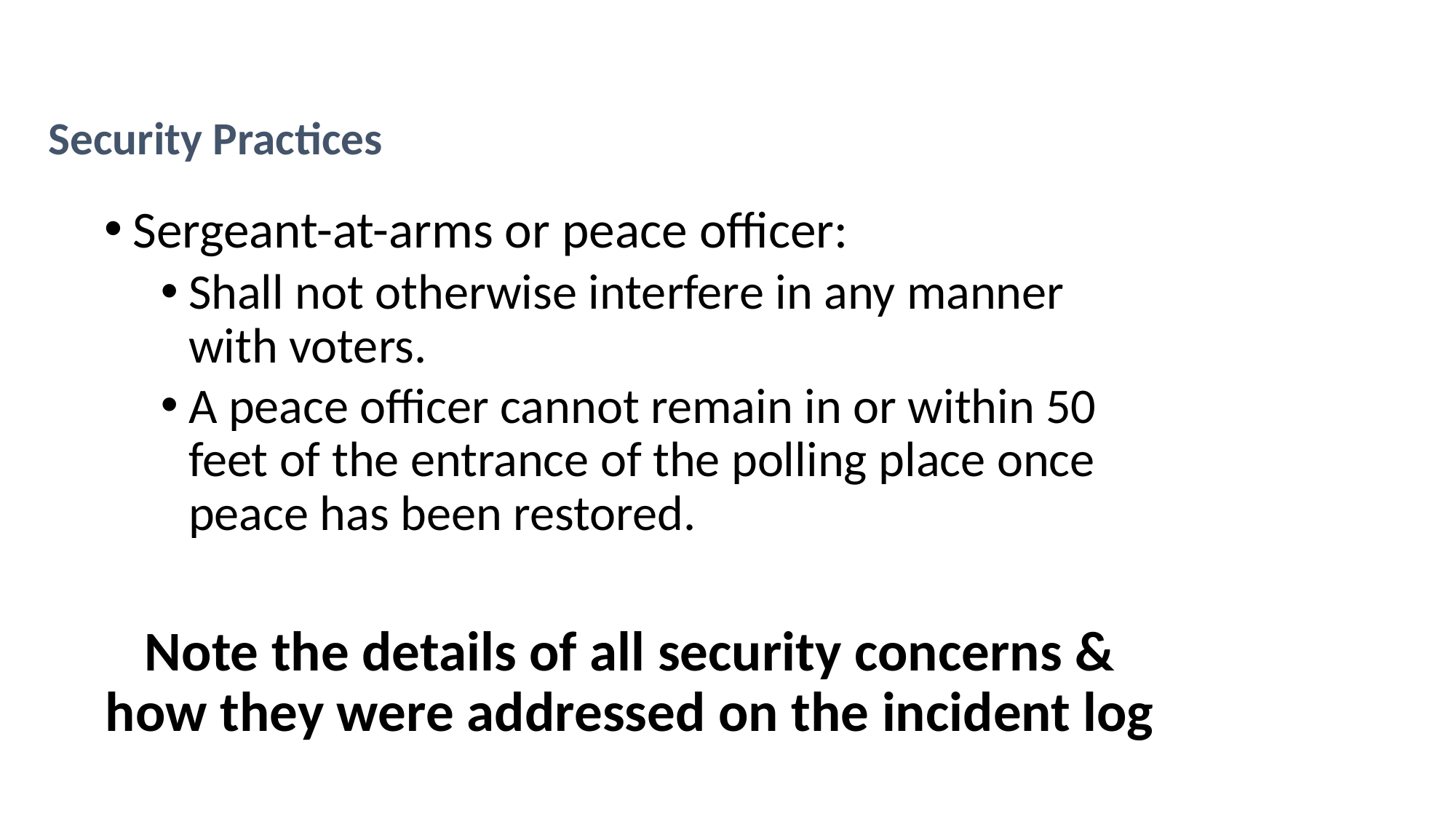

Security Practices

Sergeant-at-arms or peace officer:
Shall not otherwise interfere in any manner with voters.
A peace officer cannot remain in or within 50 feet of the entrance of the polling place once peace has been restored.

Note the details of all security concerns & how they were addressed on the incident log